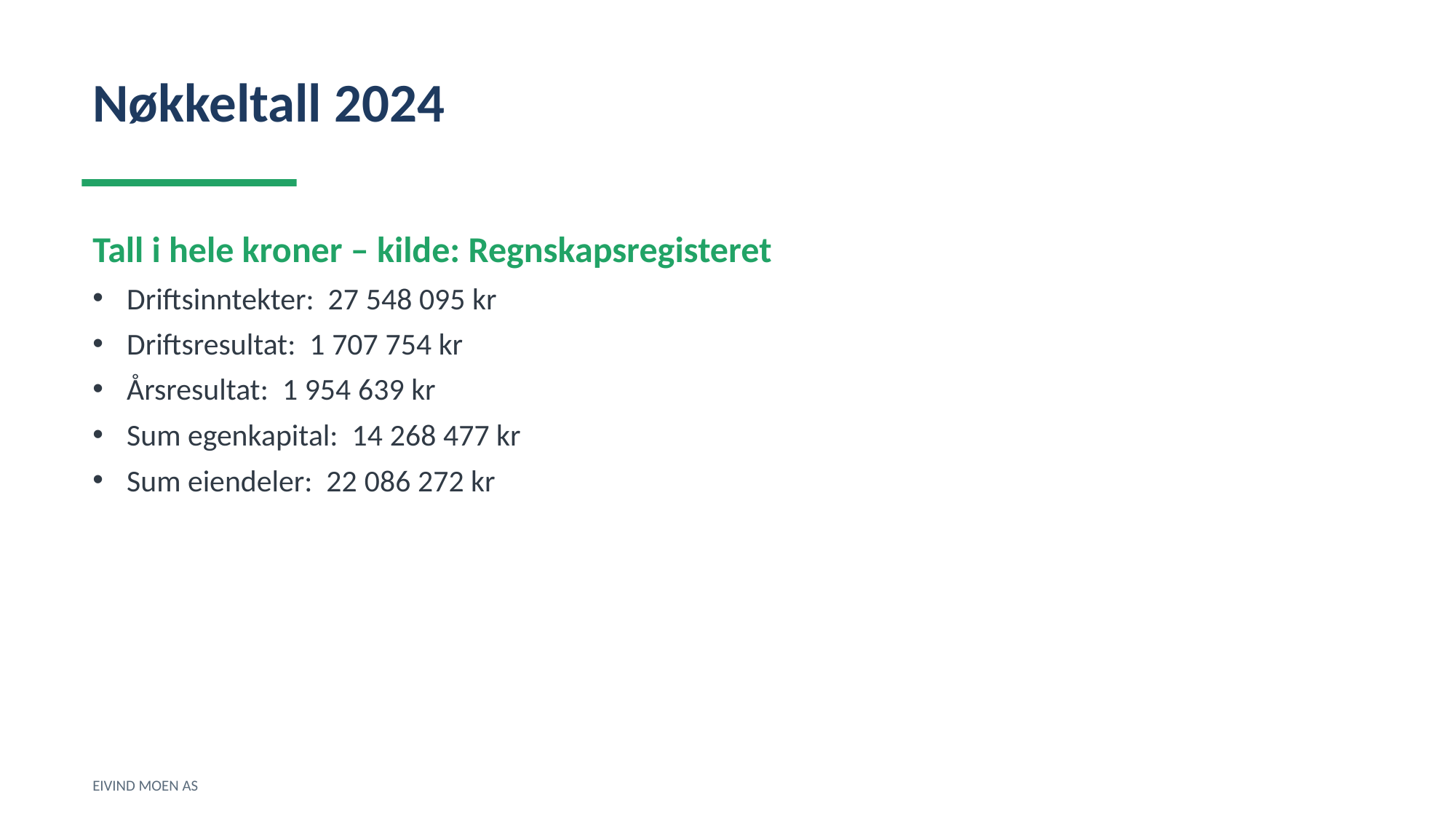

Nøkkeltall 2024

Tall i hele kroner – kilde: Regnskapsregisteret
Driftsinntekter:  27 548 095 kr
Driftsresultat:  1 707 754 kr
Årsresultat:  1 954 639 kr
Sum egenkapital:  14 268 477 kr
Sum eiendeler:  22 086 272 kr
EIVIND MOEN AS